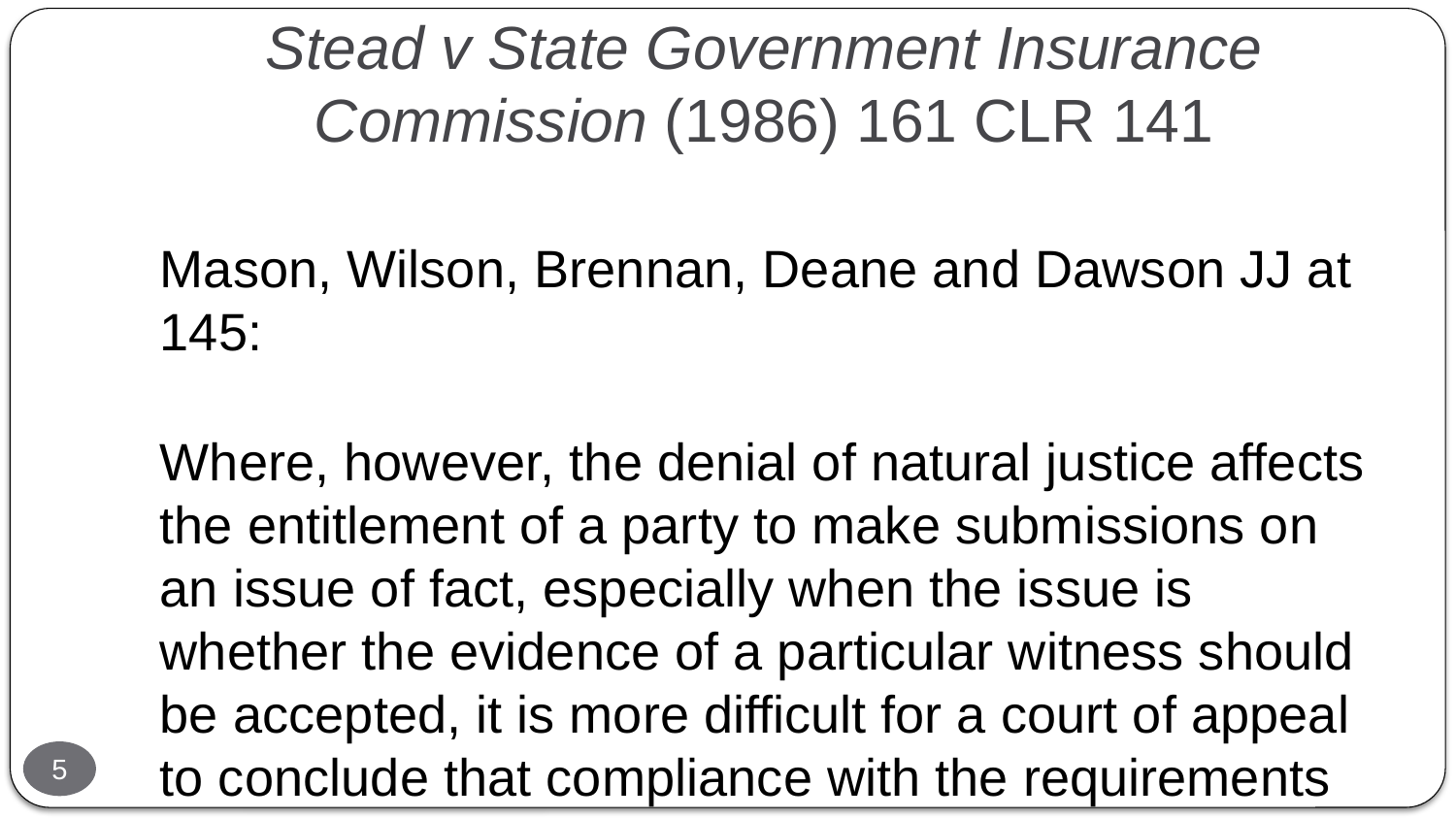

# Stead v State Government Insurance Commission (1986) 161 CLR 141

Mason, Wilson, Brennan, Deane and Dawson JJ at 145:

Where, however, the denial of natural justice affects the entitlement of a party to make submissions on an issue of fact, especially when the issue is whether the evidence of a particular witness should be accepted, it is more difficult for a court of appeal to conclude that compliance with the requirements of natural justice could have made no difference.
5